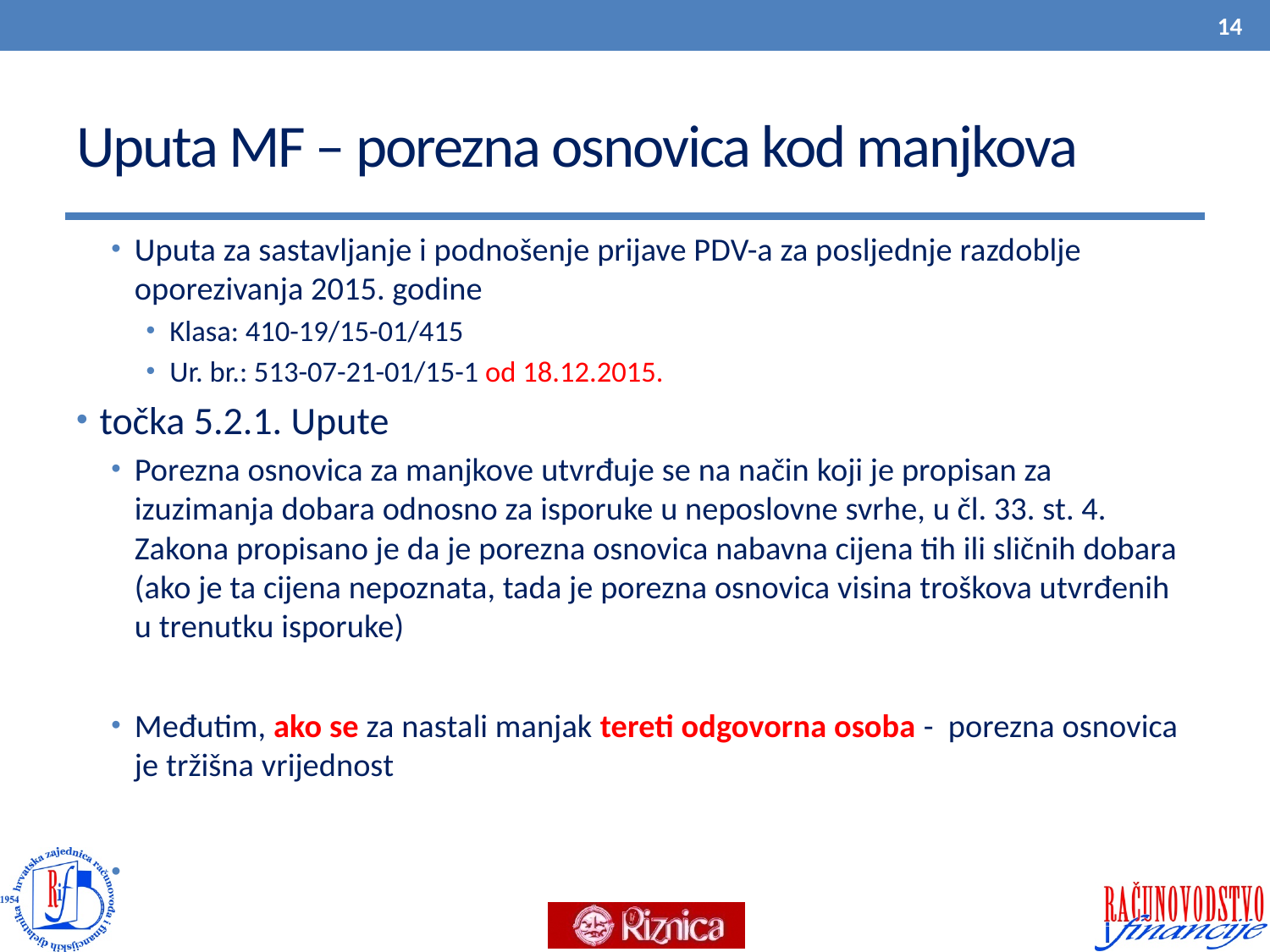

14
# Uputa MF – porezna osnovica kod manjkova
Uputa za sastavljanje i podnošenje prijave PDV-a za posljednje razdoblje oporezivanja 2015. godine
Klasa: 410-19/15-01/415
Ur. br.: 513-07-21-01/15-1 od 18.12.2015.
točka 5.2.1. Upute
Porezna osnovica za manjkove utvrđuje se na način koji je propisan za izuzimanja dobara odnosno za isporuke u neposlovne svrhe, u čl. 33. st. 4. Zakona propisano je da je porezna osnovica nabavna cijena tih ili sličnih dobara (ako je ta cijena nepoznata, tada je porezna osnovica visina troškova utvrđenih u trenutku isporuke)

Međutim, ako se za nastali manjak tereti odgovorna osoba -  porezna osnovica je tržišna vrijednost